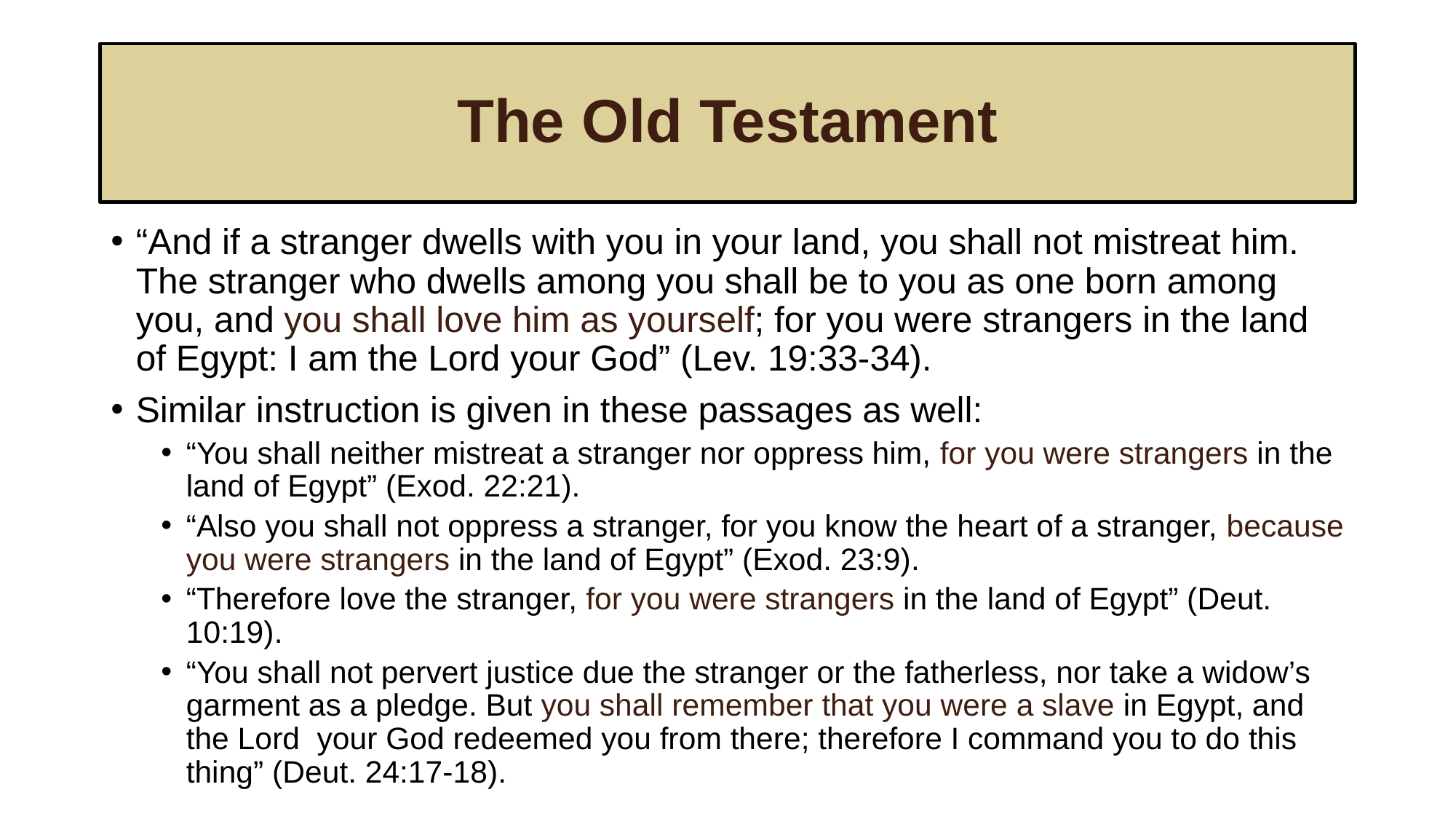

# The Old Testament
“And if a stranger dwells with you in your land, you shall not mistreat him. The stranger who dwells among you shall be to you as one born among you, and you shall love him as yourself; for you were strangers in the land of Egypt: I am the Lord your God” (Lev. 19:33-34).
Similar instruction is given in these passages as well:
“You shall neither mistreat a stranger nor oppress him, for you were strangers in the land of Egypt” (Exod. 22:21).
“Also you shall not oppress a stranger, for you know the heart of a stranger, because you were strangers in the land of Egypt” (Exod. 23:9).
“Therefore love the stranger, for you were strangers in the land of Egypt” (Deut. 10:19).
“You shall not pervert justice due the stranger or the fatherless, nor take a widow’s garment as a pledge. But you shall remember that you were a slave in Egypt, and the Lord  your God redeemed you from there; therefore I command you to do this thing” (Deut. 24:17-18).